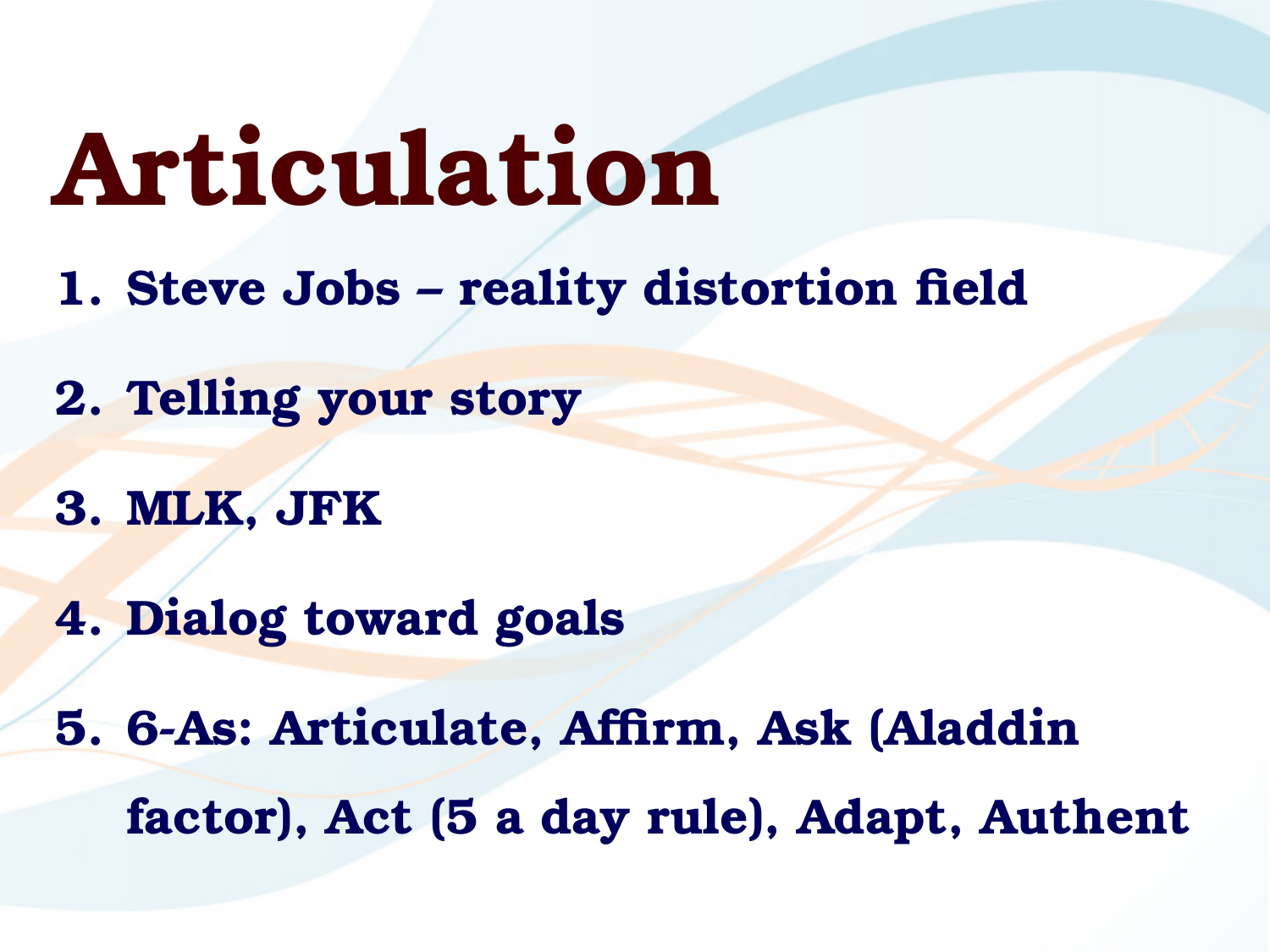

Articulation
Steve Jobs – reality distortion field
Telling your story
MLK, JFK
Dialog toward goals
6-As: Articulate, Affirm, Ask (Aladdin factor), Act (5 a day rule), Adapt, Authent